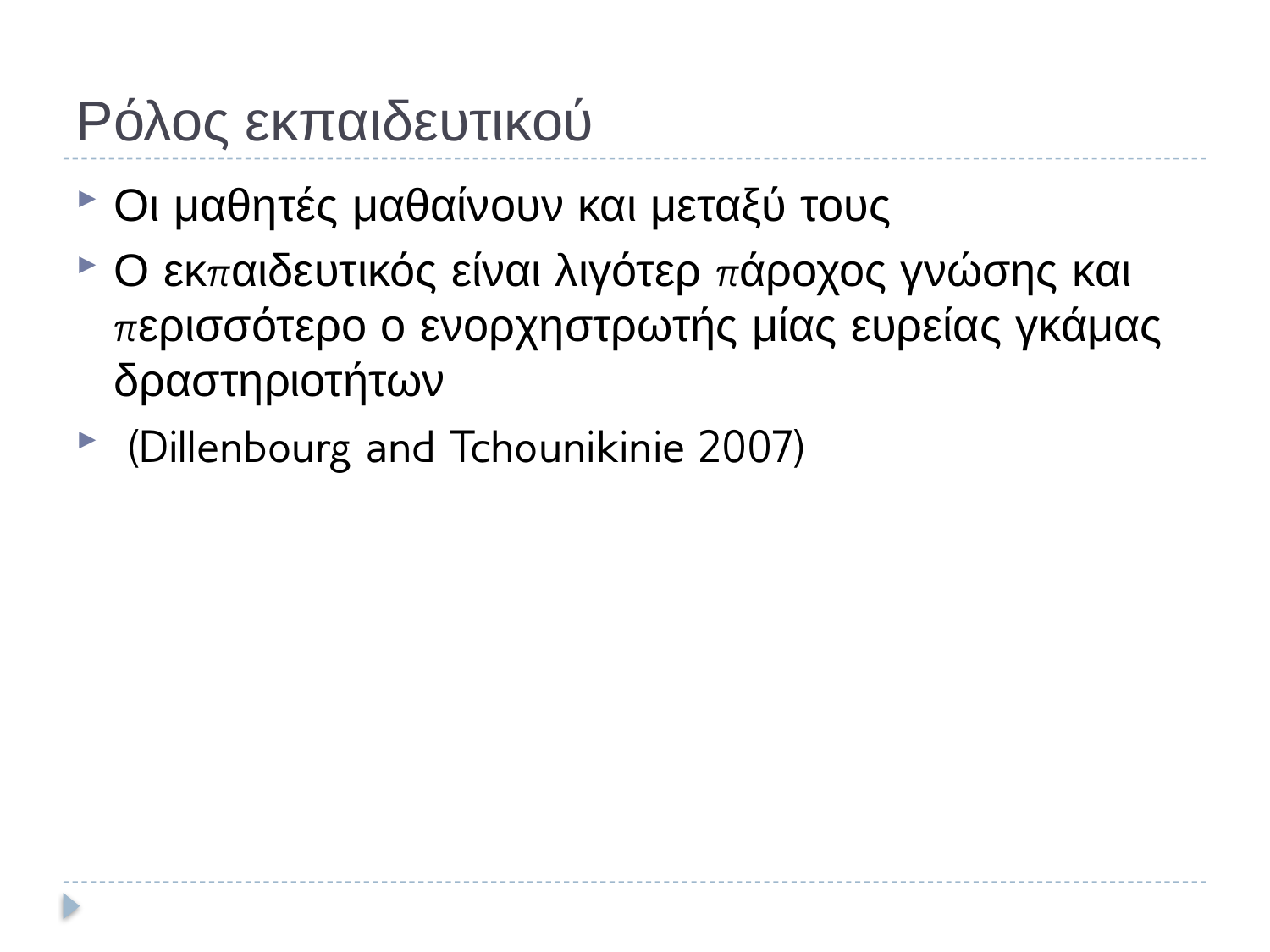

# Ρόλος εκπαιδευτικού
Οι μαθητές μαθαίνουν και μεταξύ τους
Ο εκπαιδευτικός είναι λιγότερ πάροχος γνώσης και περισσότερο ο ενορχηστρωτής μίας ευρείας γκάμας δραστηριοτήτων
 (Dillenbourg and Tchounikinie 2007)